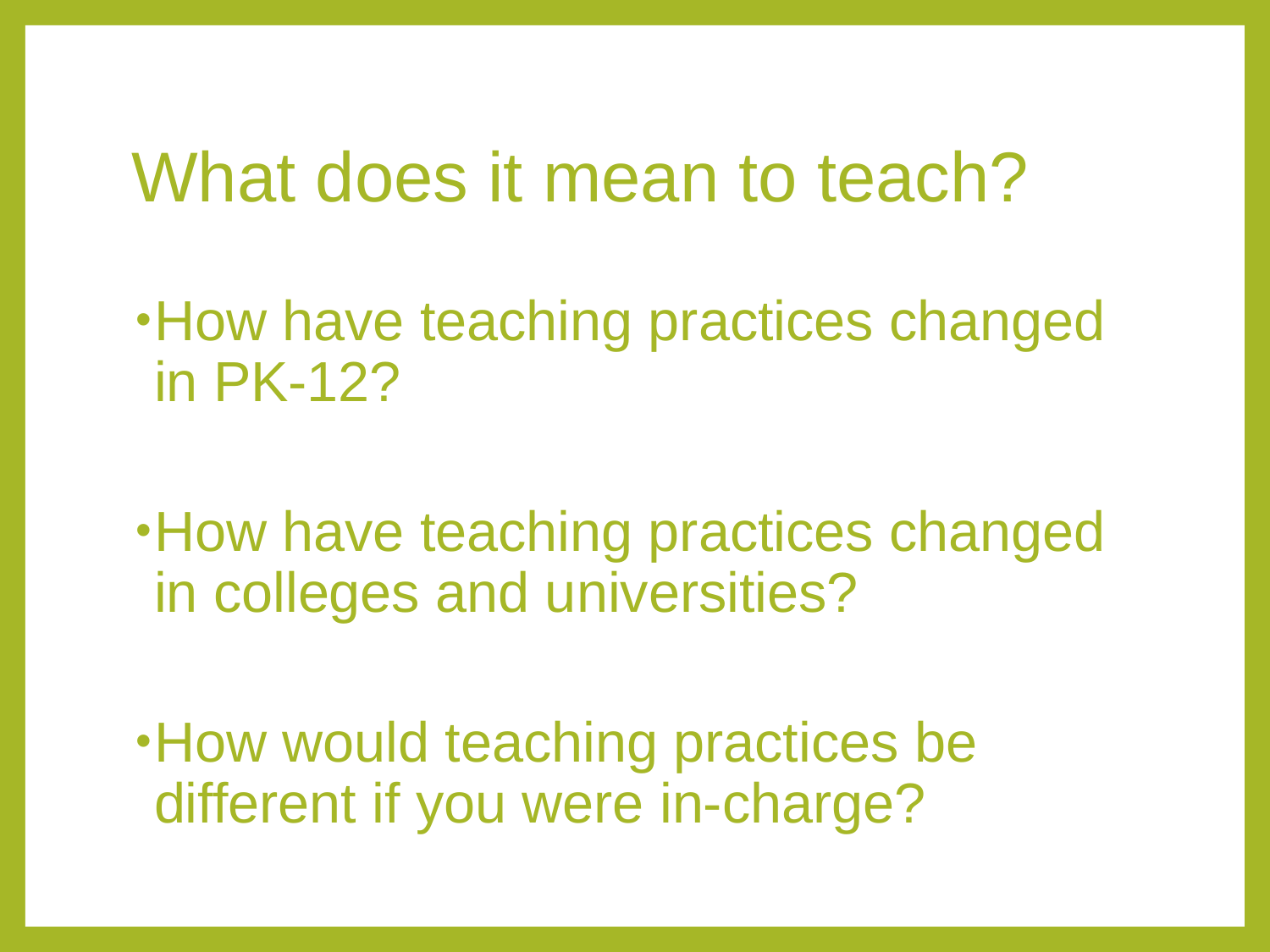

# What does it mean to teach?
How have teaching practices changed in PK-12?

How have teaching practices changed in colleges and universities?

How would teaching practices be different if you were in-charge?